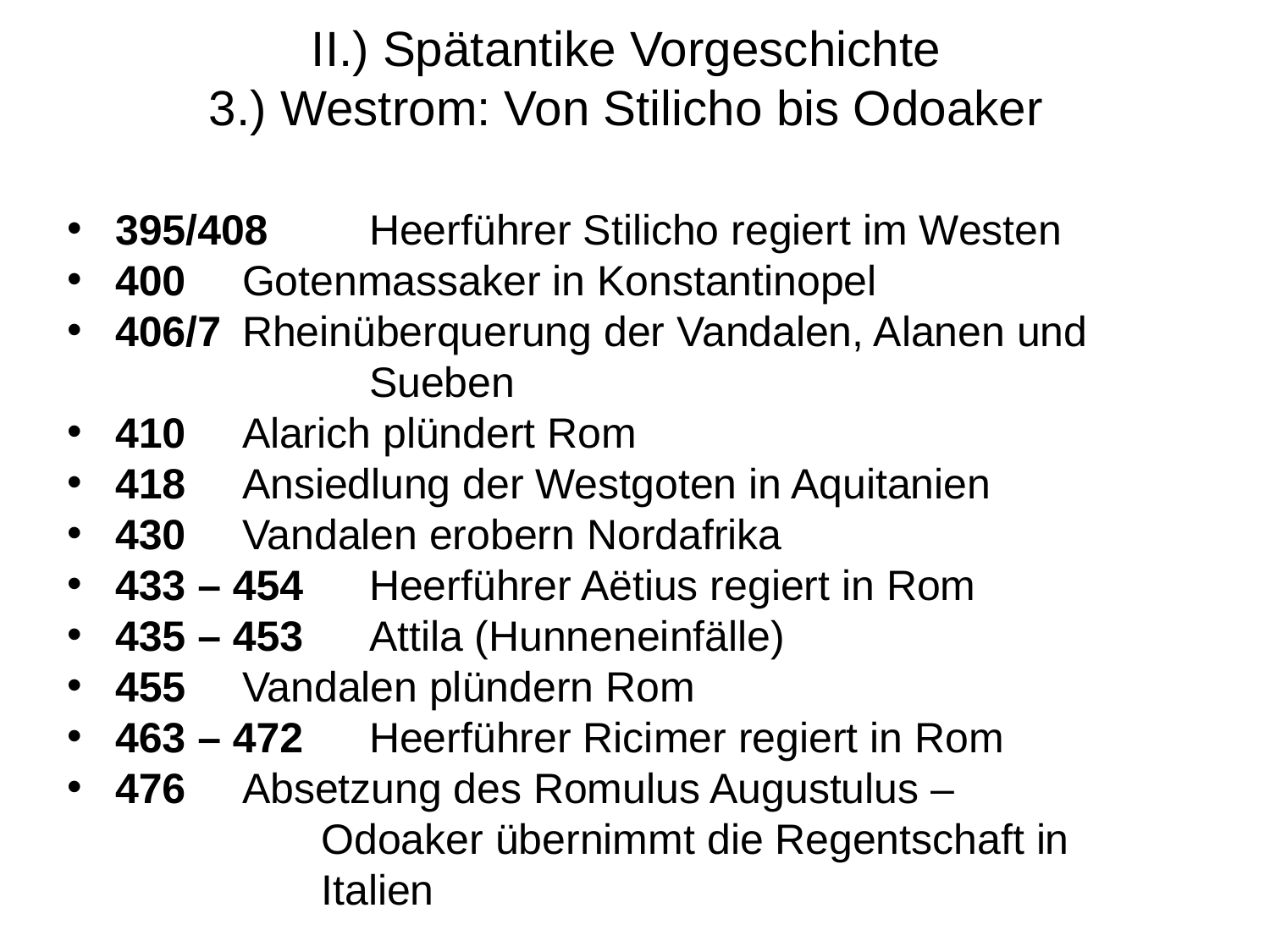

# II.) Spätantike Vorgeschichte 3.) Westrom: Von Stilicho bis Odoaker
395/408 	Heerführer Stilicho regiert im Westen
400 	Gotenmassaker in Konstantinopel
406/7 	Rheinüberquerung der Vandalen, Alanen und          		Sueben
410 	Alarich plündert Rom
418 	Ansiedlung der Westgoten in Aquitanien
430 	Vandalen erobern Nordafrika
433 – 454 	Heerführer Aëtius regiert in Rom
435 – 453 	Attila (Hunneneinfälle)
455 	Vandalen plündern Rom
463 – 472 	Heerführer Ricimer regiert in Rom
476 	Absetzung des Romulus Augustulus –
Odoaker übernimmt die Regentschaft in Italien